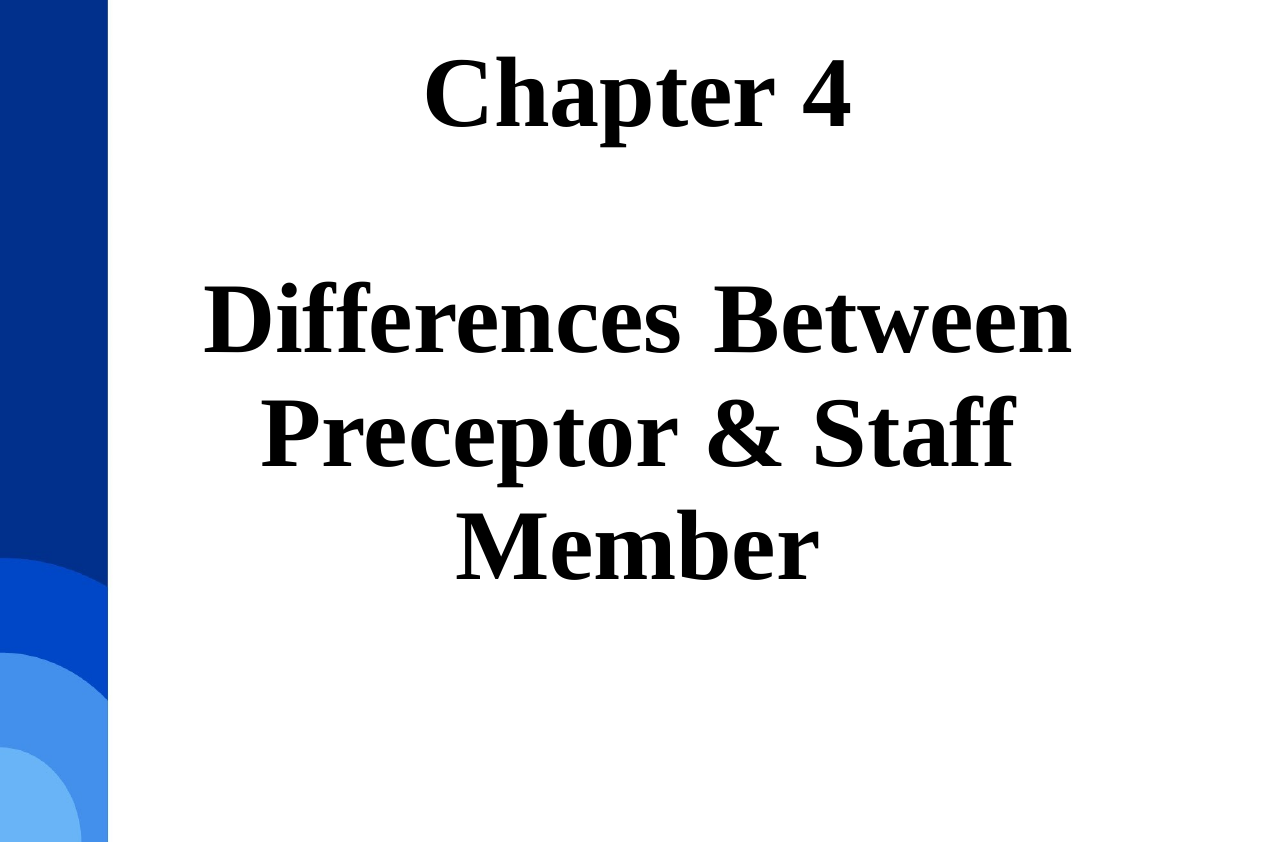

# Chapter 4
Differences	Between Preceptor & Staff Member